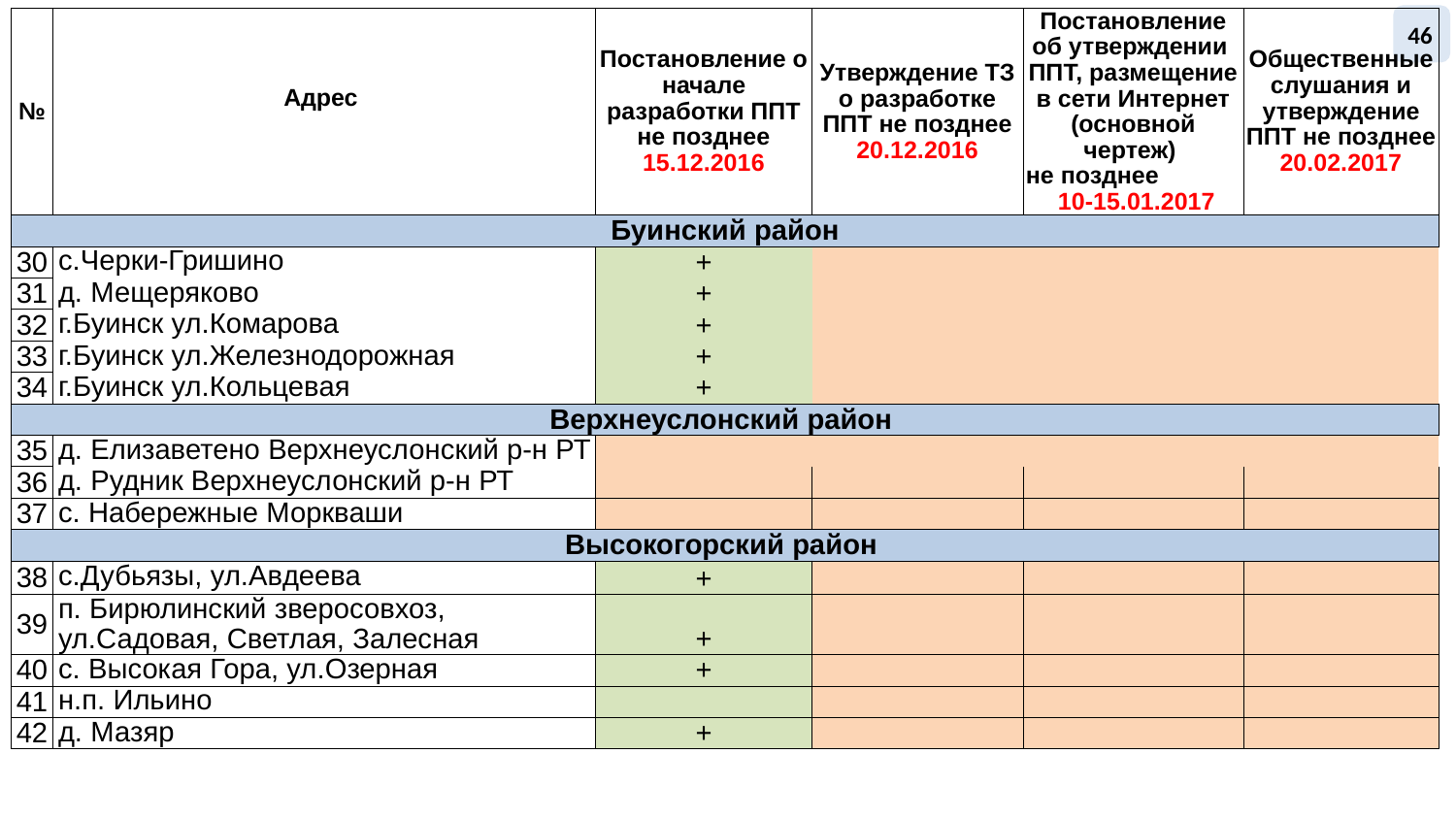

46
| № | Адрес | Постановление о начале разработки ППТ не позднее 15.12.2016 | Утверждение ТЗ о разработке ППТ не позднее 20.12.2016 | Постановление об утверждении ППТ, размещение в сети Интернет (основной чертеж) не позднее 10-15.01.2017 | Общественные слушания и утверждение ППТ не позднее 20.02.2017 |
| --- | --- | --- | --- | --- | --- |
| Буинский район |  |  |  |  |  |
| 30 | с.Черки-Гришино | + |  |  |  |
| 31 | д. Мещеряково | + |  |  |  |
| 32 | г.Буинск ул.Комарова | + |  |  |  |
| 33 | г.Буинск ул.Железнодорожная | + |  |  |  |
| 34 | г.Буинск ул.Кольцевая | + |  |  |  |
| Верхнеуслонский район |  |  |  |  |  |
| 35 | д. Елизаветено Верхнеуслонский р-н РТ |  |  |  |  |
| 36 | д. Рудник Верхнеуслонский р-н РТ |  |  |  |  |
| 37 | с. Набережные Моркваши |  |  |  |  |
| Высокогорский район |  |  |  |  |  |
| 38 | с.Дубьязы, ул.Авдеева | + |  |  |  |
| 39 | п. Бирюлинский зверосовхоз, ул.Садовая, Светлая, Залесная | + |  |  |  |
| 40 | с. Высокая Гора, ул.Озерная | + |  |  |  |
| 41 | н.п. Ильино |  |  |  |  |
| 42 | д. Мазяр | + |  |  |  |